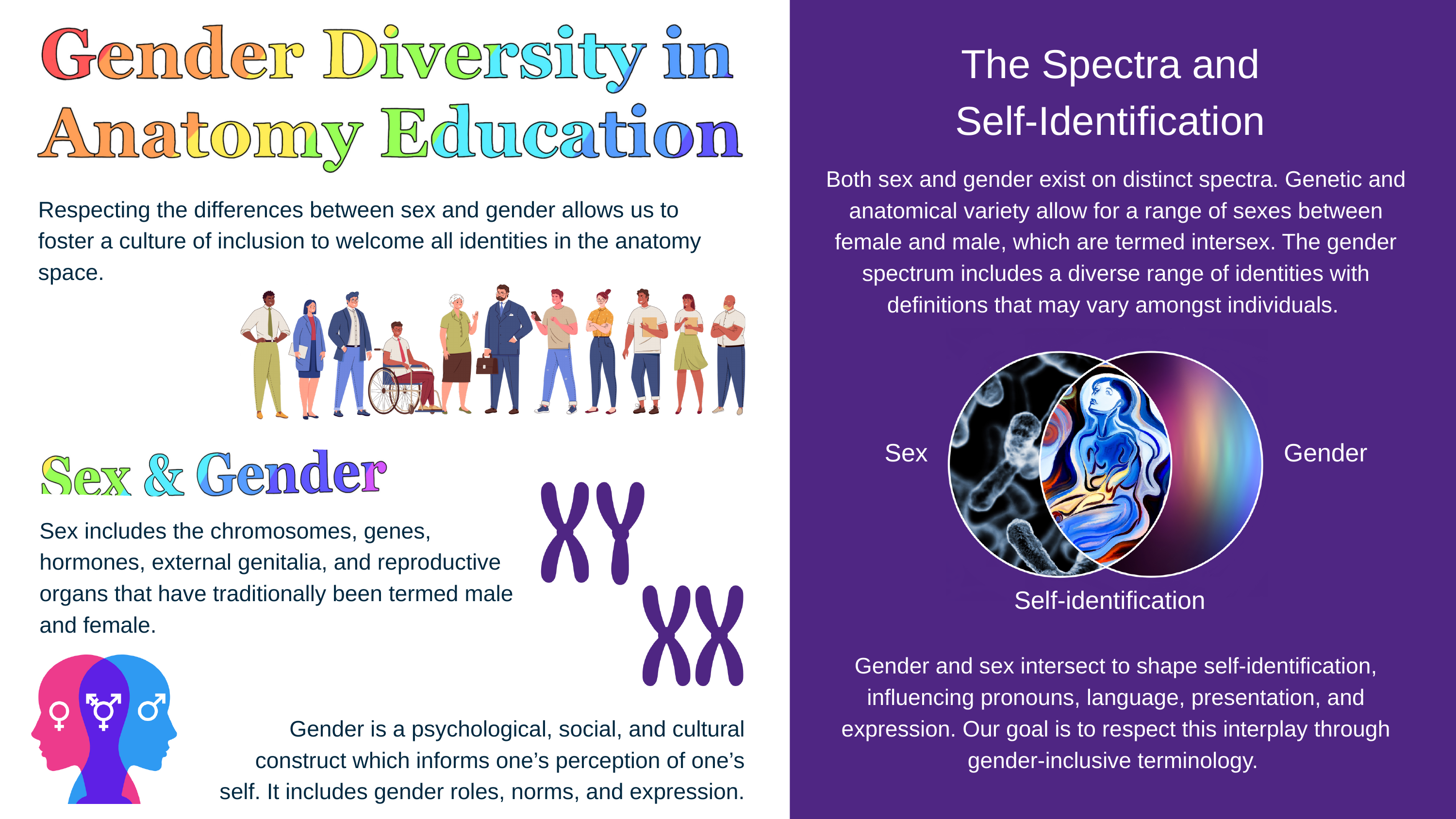

The Spectra and
Self-Identification

Both sex and gender exist on distinct spectra. Genetic and anatomical variety allow for a range of sexes between female and male, which are termed intersex. The gender spectrum includes a diverse range of identities with definitions that may vary amongst individuals.
Respecting the differences between sex and gender allows us to foster a culture of inclusion to welcome all identities in the anatomy space.

Sex
Gender

Sex includes the chromosomes, genes, hormones, external genitalia, and reproductive organs that have traditionally been termed male and female.

Self-identification

Gender and sex intersect to shape self-identification, influencing pronouns, language, presentation, and expression. Our goal is to respect this interplay through gender-inclusive terminology.

Gender is a psychological, social, and cultural construct which informs one’s perception of one’s self. It includes gender roles, norms, and expression.